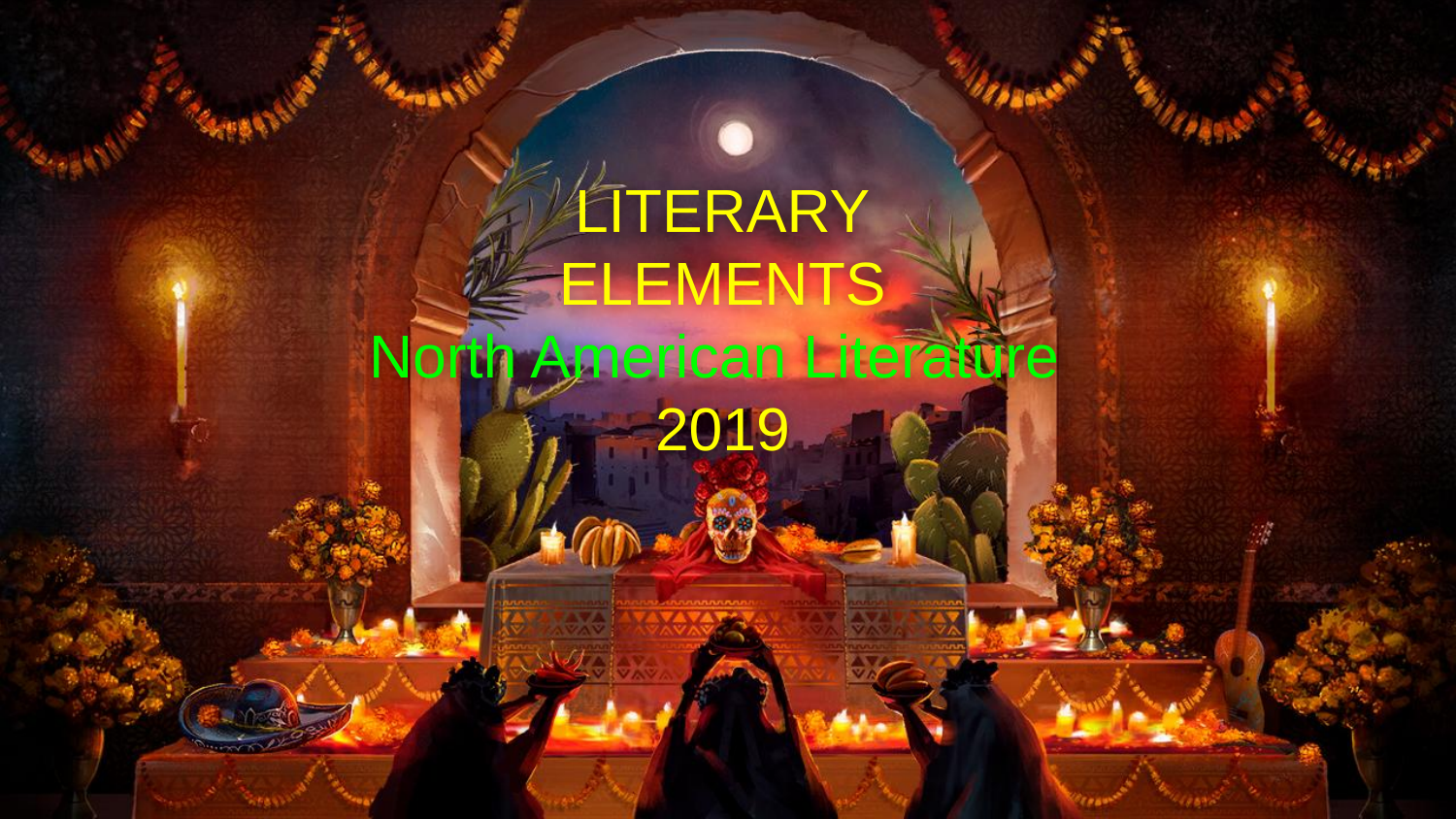

# LITERARY ELEMENTS North American Literature 2019